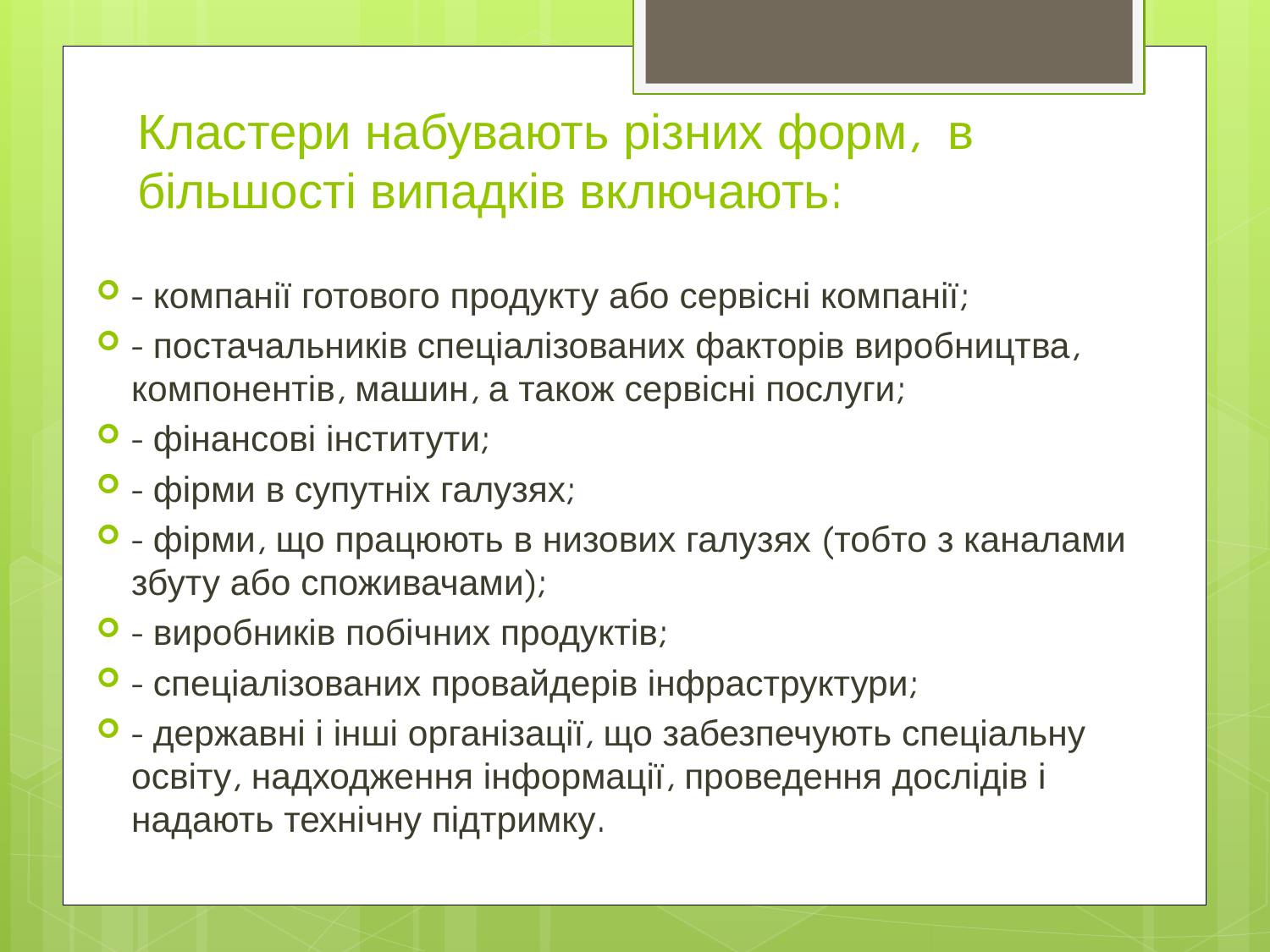

# Кластери набувають різних форм,  в  більшості випадків включають:
- компанії готового продукту або сервісні компанії;
- постачальників спеціалізованих факторів виробництва, компонентів, машин, а також сервісні послуги;
- фінансові інститути;
- фірми в супутніх галузях;
- фірми, що працюють в низових галузях (тобто з каналами збуту або споживачами);
- виробників побічних продуктів;
- спеціалізованих провайдерів інфраструктури;
- державні і інші організації, що забезпечують спеціальну освіту, надходження інформації, проведення дослідів і надають технічну підтримку.